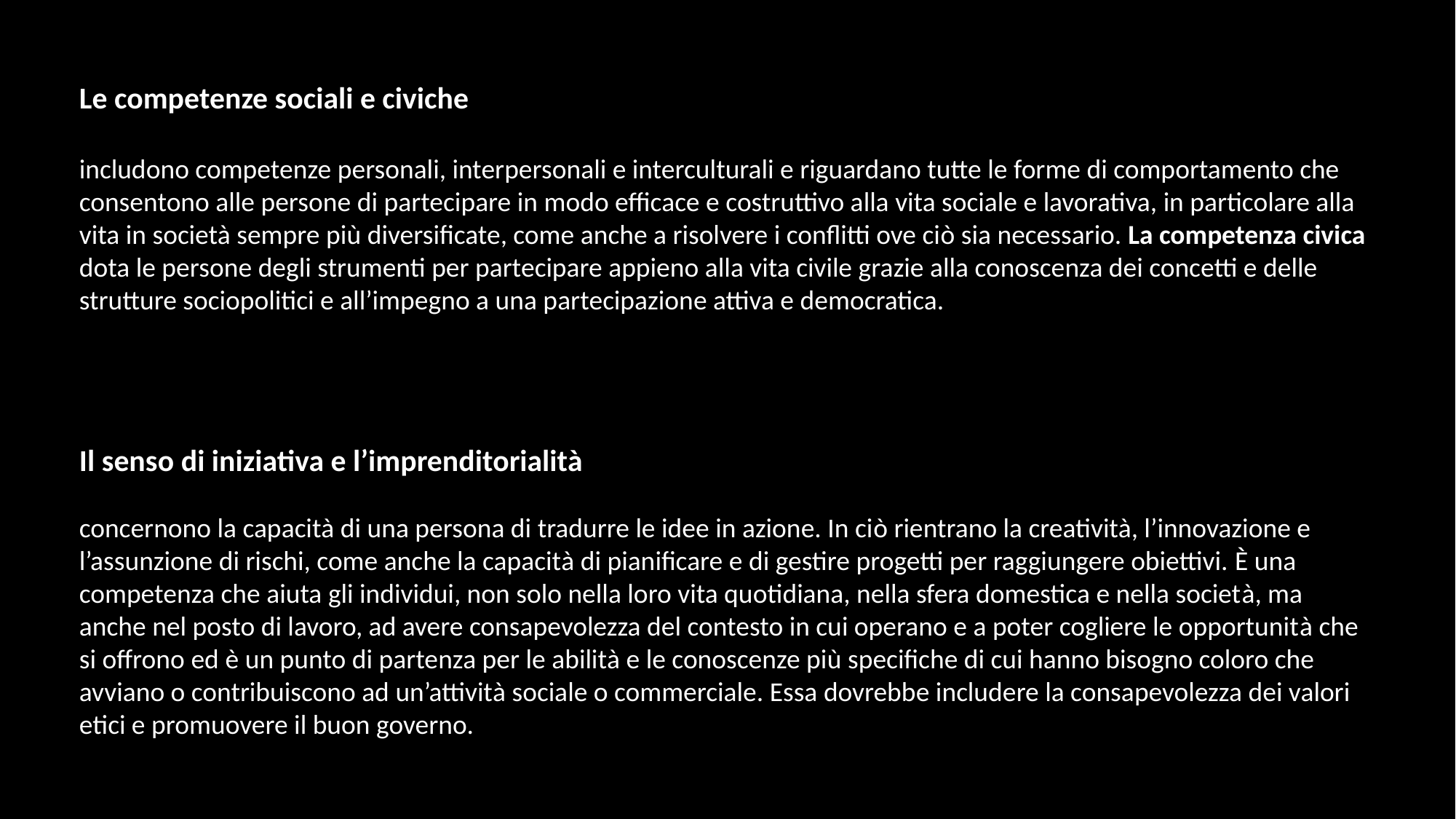

Le competenze sociali e civiche

includono competenze personali, interpersonali e interculturali e riguardano tutte le forme di comportamento che consentono alle persone di partecipare in modo efficace e costruttivo alla vita sociale e lavorativa, in particolare alla vita in società sempre più diversificate, come anche a risolvere i conflitti ove ciò sia necessario. La competenza civica dota le persone degli strumenti per partecipare appieno alla vita civile grazie alla conoscenza dei concetti e delle strutture sociopolitici e all’impegno a una partecipazione attiva e democratica.
Il senso di iniziativa e l’imprenditorialità

concernono la capacità di una persona di tradurre le idee in azione. In ciò rientrano la creatività, l’innovazione e l’assunzione di rischi, come anche la capacità di pianificare e di gestire progetti per raggiungere obiettivi. È una competenza che aiuta gli individui, non solo nella loro vita quotidiana, nella sfera domestica e nella società, ma anche nel posto di lavoro, ad avere consapevolezza del contesto in cui operano e a poter cogliere le opportunità che si offrono ed è un punto di partenza per le abilità e le conoscenze più specifiche di cui hanno bisogno coloro che avviano o contribuiscono ad un’attività sociale o commerciale. Essa dovrebbe includere la consapevolezza dei valori etici e promuovere il buon governo.